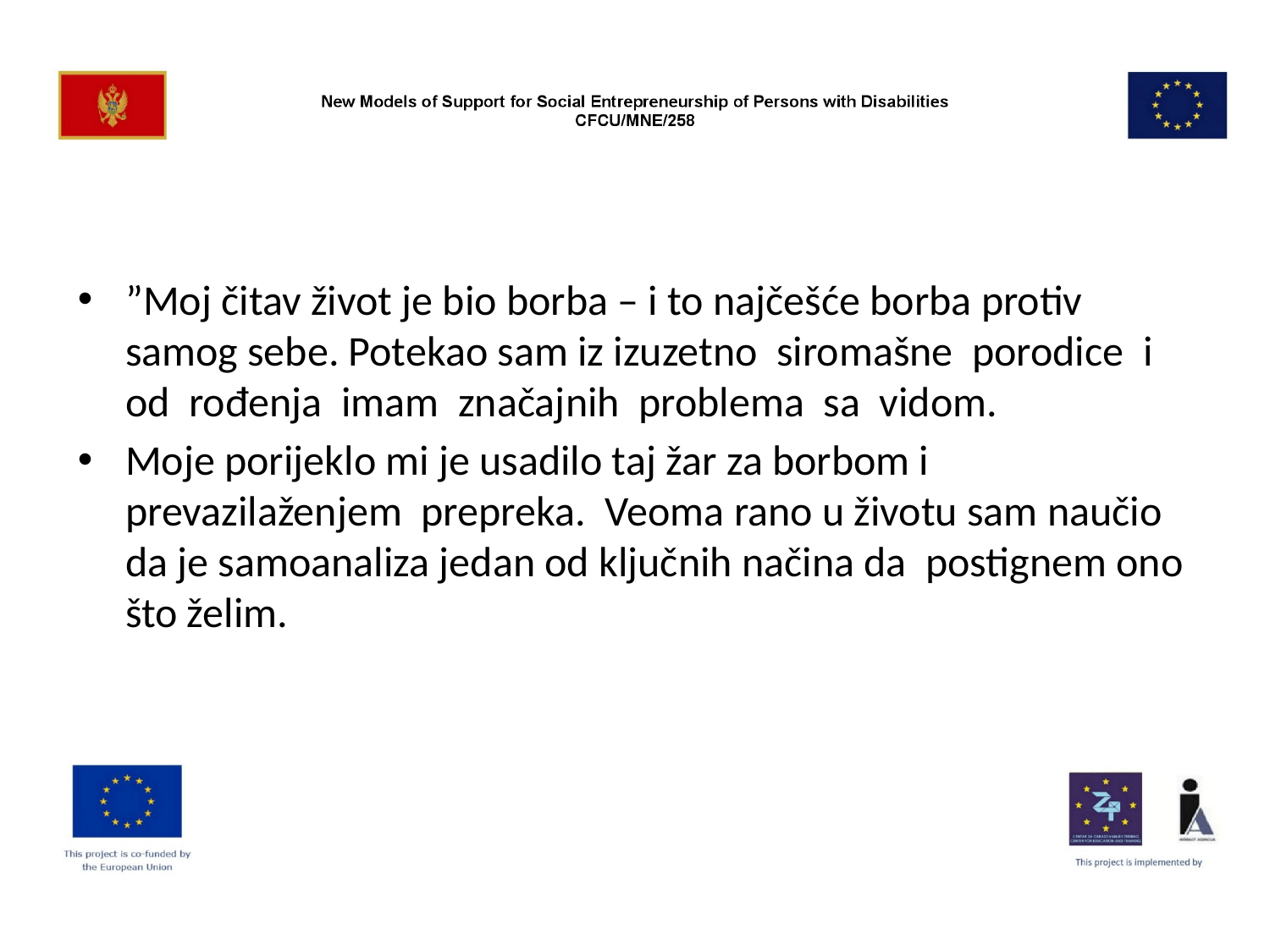

#
”Moj čitav život je bio borba – i to najčešće borba protiv samog sebe. Potekao sam iz izuzetno  siromašne  porodice  i  od  rođenja  imam  značajnih  problema  sa  vidom.
Moje porijeklo mi je usadilo taj žar za borbom i prevazilaženjem  prepreka.  Veoma rano u životu sam naučio da je samoanaliza jedan od ključnih načina da  postignem ono što želim.